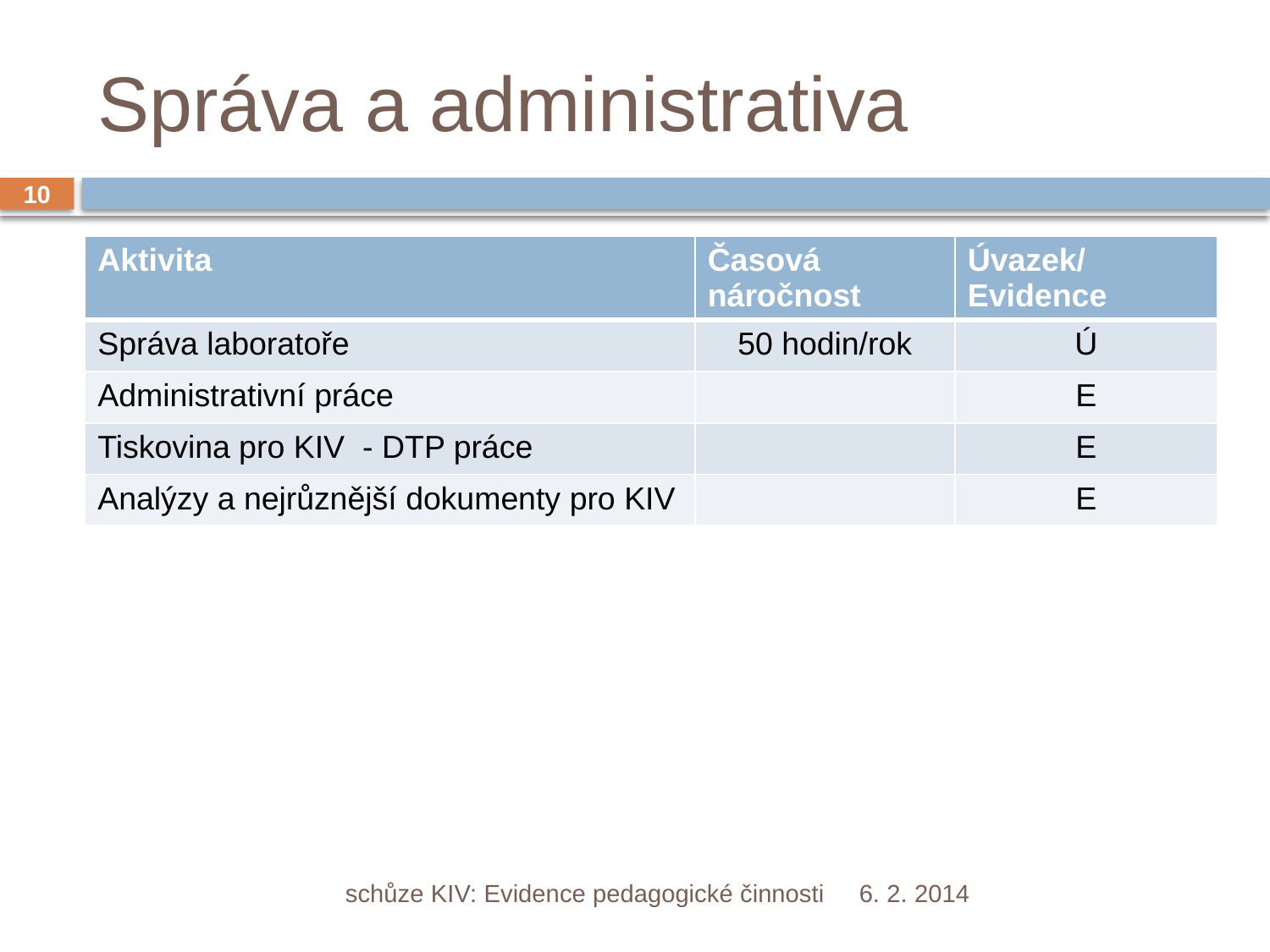

# Správa a administrativa
10
| Aktivita | Časová náročnost | Úvazek/Evidence |
| --- | --- | --- |
| Správa laboratoře | 50 hodin/rok | Ú |
| Administrativní práce |  | E |
| Tiskovina pro KIV - DTP práce |  | E |
| Analýzy a nejrůznější dokumenty pro KIV |  | E |
schůze KIV: Evidence pedagogické činnosti
6. 2. 2014